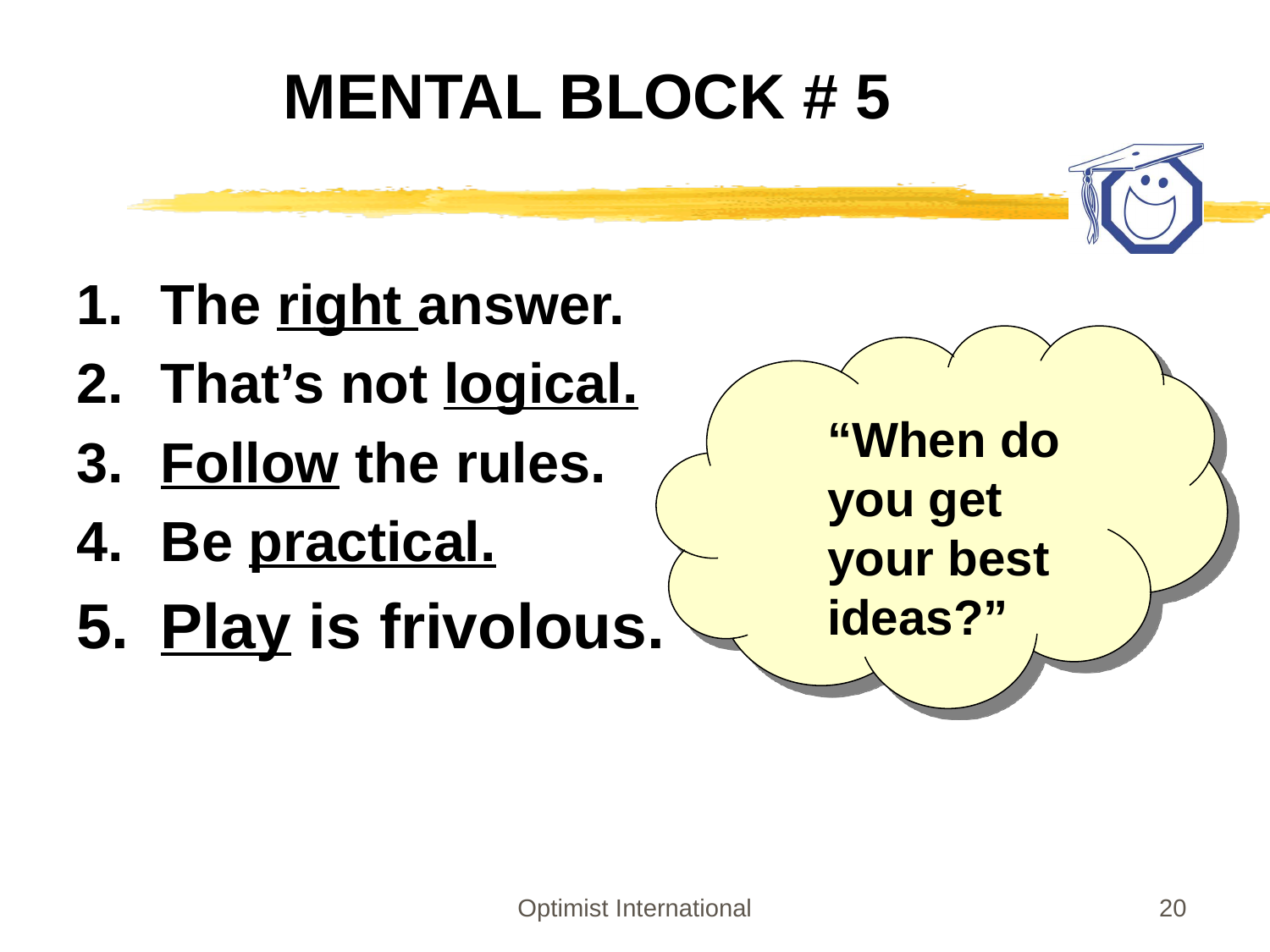

# MENTAL BLOCK # 5
The right answer.
That’s not logical.
Follow the rules.
Be practical.
Play is frivolous.

“When do you get your best ideas?”
Optimist International
20